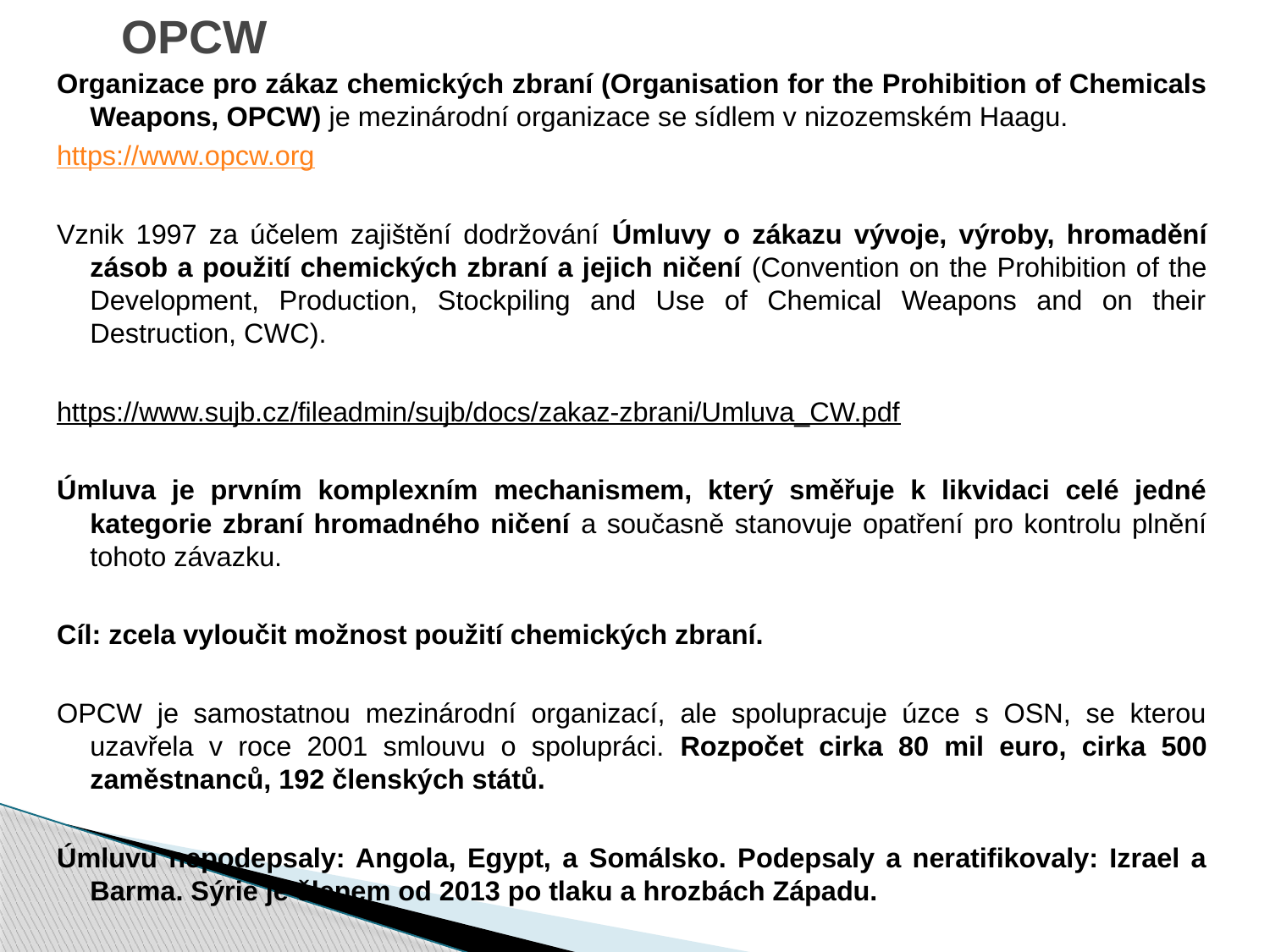

# OPCW
Organizace pro zákaz chemických zbraní (Organisation for the Prohibition of Chemicals Weapons, OPCW) je mezinárodní organizace se sídlem v nizozemském Haagu.
https://www.opcw.org

Vznik 1997 za účelem zajištění dodržování Úmluvy o zákazu vývoje, výroby, hromadění zásob a použití chemických zbraní a jejich ničení (Convention on the Prohibition of the Development, Production, Stockpiling and Use of Chemical Weapons and on their Destruction, CWC).

https://www.sujb.cz/fileadmin/sujb/docs/zakaz-zbrani/Umluva_CW.pdf

Úmluva je prvním komplexním mechanismem, který směřuje k likvidaci celé jedné kategorie zbraní hromadného ničení a současně stanovuje opatření pro kontrolu plnění tohoto závazku.

Cíl: zcela vyloučit možnost použití chemických zbraní.

OPCW je samostatnou mezinárodní organizací, ale spolupracuje úzce s OSN, se kterou uzavřela v roce 2001 smlouvu o spolupráci. Rozpočet cirka 80 mil euro, cirka 500 zaměstnanců, 192 členských států.

Úmluvu nepodepsaly: Angola, Egypt, a Somálsko. Podepsaly a neratifikovaly: Izrael a Barma. Sýrie je členem od 2013 po tlaku a hrozbách Západu.